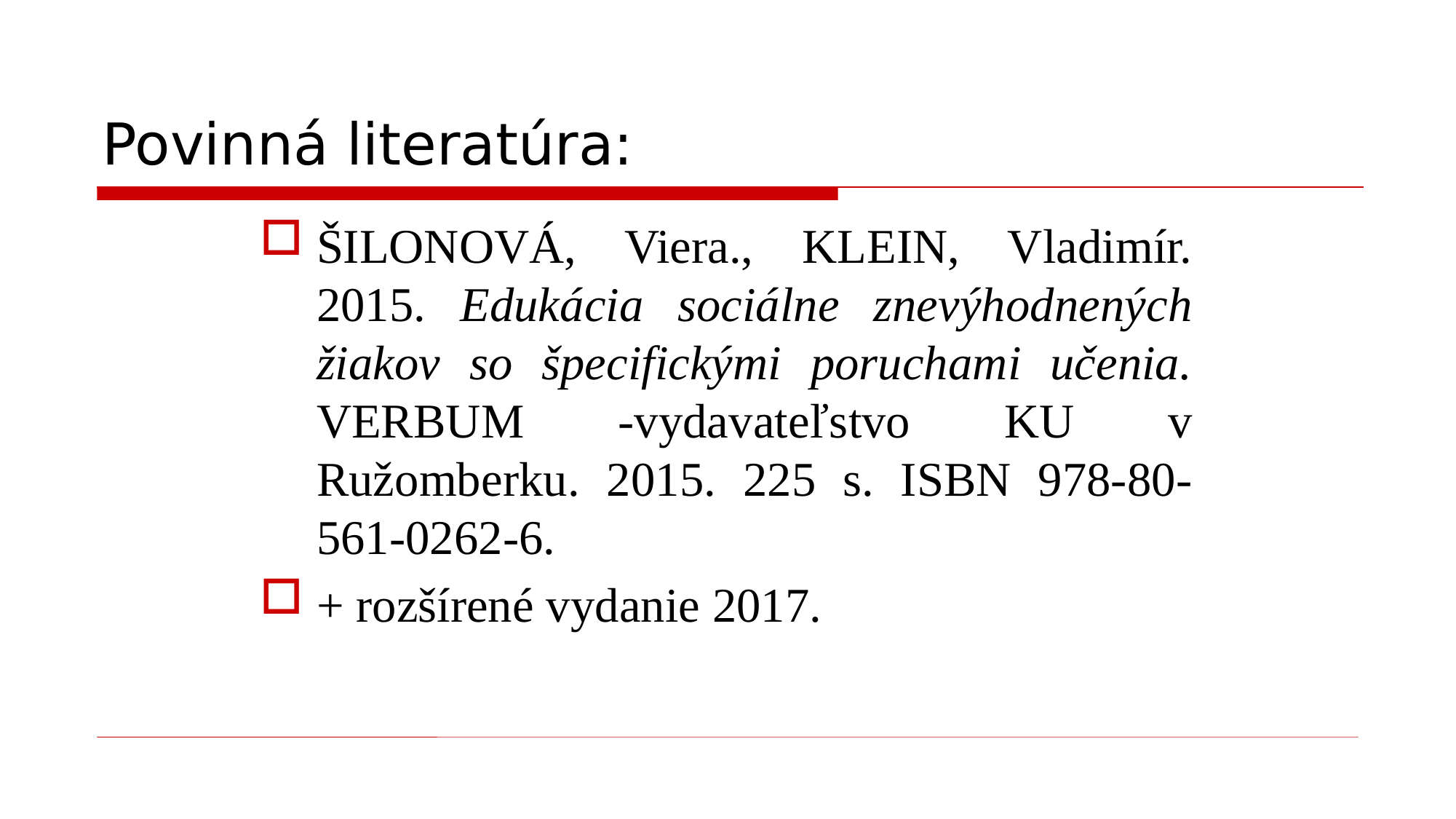

# Povinná literatúra:
ŠILONOVÁ, Viera., KLEIN, Vladimír. 2015. Edukácia sociálne znevýhodnených žiakov so špecifickými poruchami učenia. VERBUM -vydavateľstvo KU v Ružomberku. 2015. 225 s. ISBN 978-80-561-0262-6.
+ rozšírené vydanie 2017.